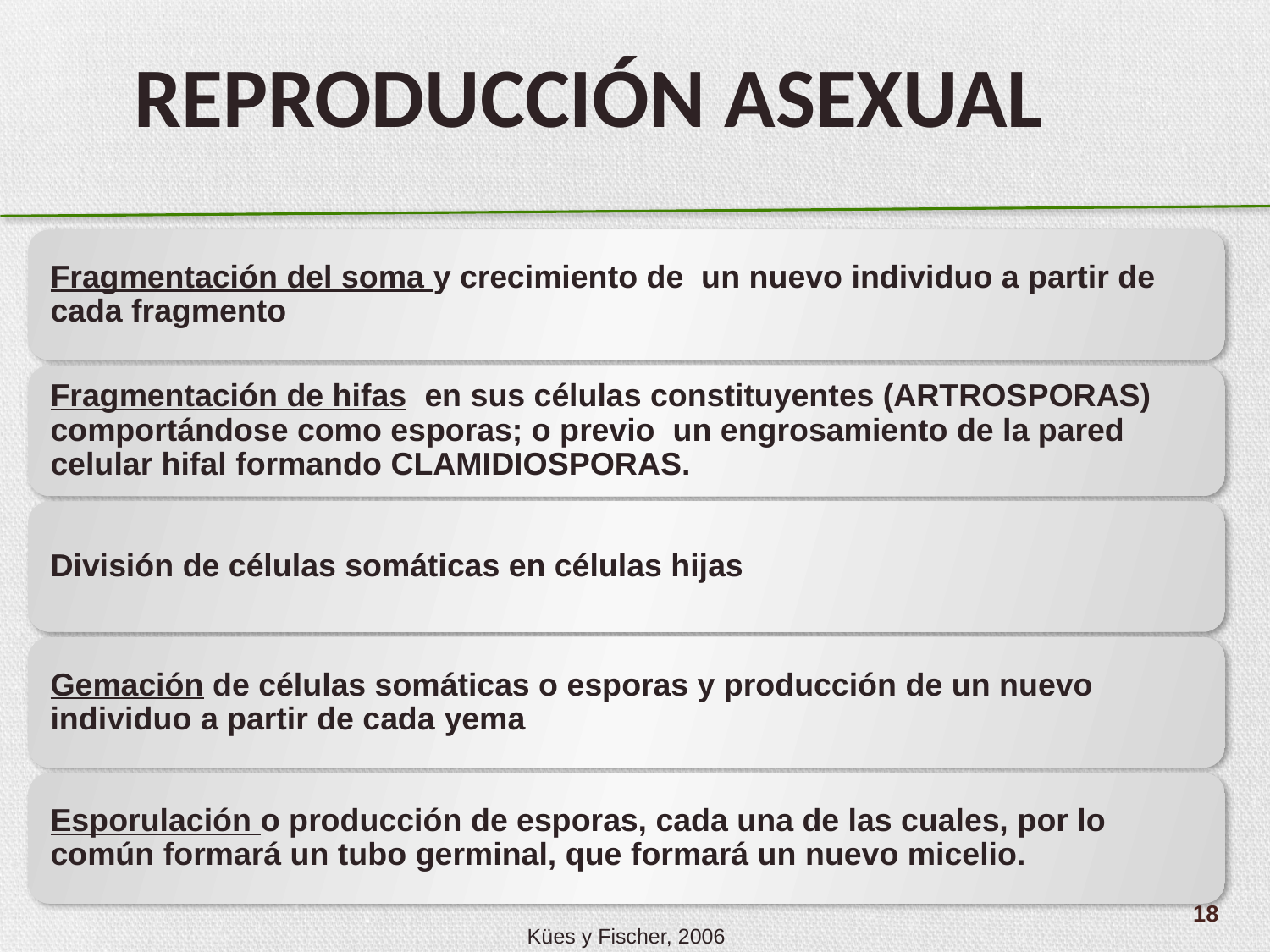

REPRODUCCIÓN ASEXUAL
Fragmentación del soma y crecimiento de  un nuevo individuo a partir de  cada fragmento
Fragmentación de hifas  en sus células constituyentes (ARTROSPORAS) comportándose como esporas; o previo  un engrosamiento de la pared  celular hifal formando CLAMIDIOSPORAS.
División de células somáticas en células hijas
Gemación de células somáticas o esporas y producción de un nuevo individuo a partir de cada yema
Esporulación o producción de esporas, cada una de las cuales, por lo común formará un tubo germinal, que formará un nuevo micelio.

18
Kües y Fischer, 2006